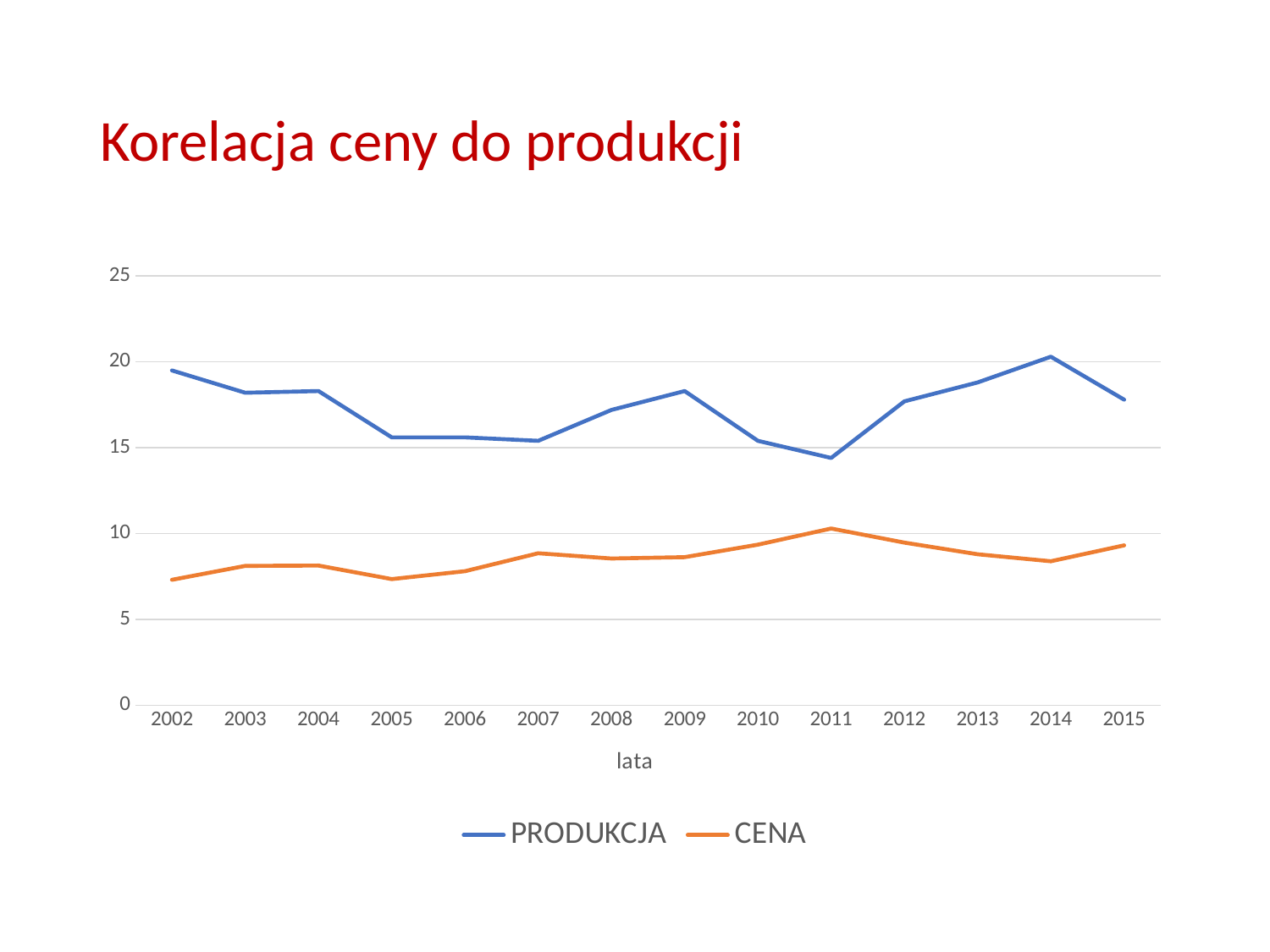

# Korelacja ceny do produkcji

### Chart

| Category | PRODUKCJA | CENA |
|---|---|---|
| 2002 | 19.5 | 7.3 |
| 2003 | 18.2 | 8.11 |
| 2004 | 18.3 | 8.13 |
| 2005 | 15.6 | 7.34 |
| 2006 | 15.6 | 7.8 |
| 2007 | 15.4 | 8.85 |
| 2008 | 17.2 | 8.54 |
| 2009 | 18.3 | 8.62 |
| 2010 | 15.4 | 9.35 |
| 2011 | 14.4 | 10.29 |
| 2012 | 17.7 | 9.47 |
| 2013 | 18.8 | 8.79 |
| 2014 | 20.3 | 8.38 |
| 2015 | 17.8 | 9.31 |